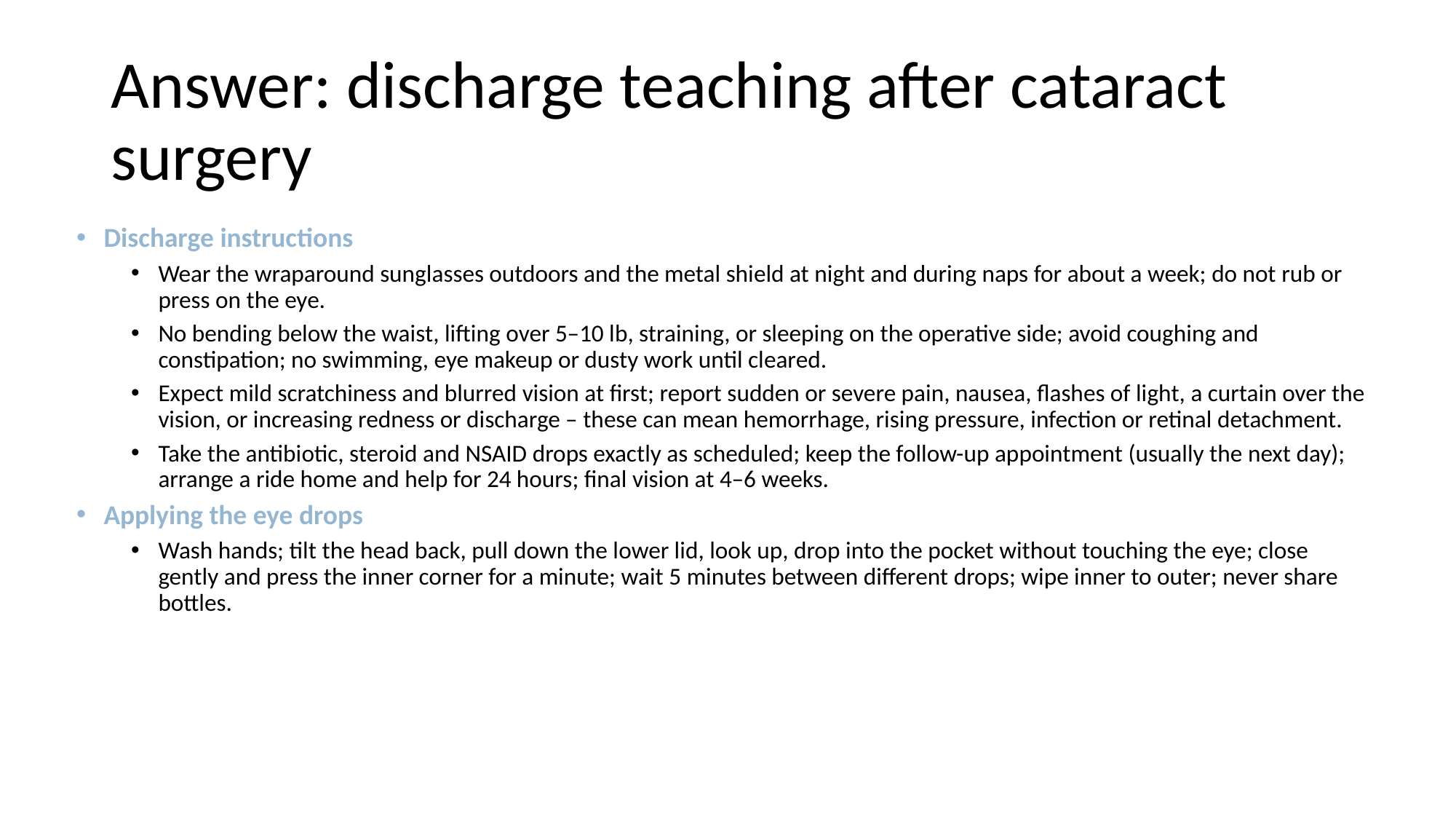

# Answer: discharge teaching after cataract surgery
Discharge instructions
Wear the wraparound sunglasses outdoors and the metal shield at night and during naps for about a week; do not rub or press on the eye.
No bending below the waist, lifting over 5–10 lb, straining, or sleeping on the operative side; avoid coughing and constipation; no swimming, eye makeup or dusty work until cleared.
Expect mild scratchiness and blurred vision at first; report sudden or severe pain, nausea, flashes of light, a curtain over the vision, or increasing redness or discharge – these can mean hemorrhage, rising pressure, infection or retinal detachment.
Take the antibiotic, steroid and NSAID drops exactly as scheduled; keep the follow-up appointment (usually the next day); arrange a ride home and help for 24 hours; final vision at 4–6 weeks.
Applying the eye drops
Wash hands; tilt the head back, pull down the lower lid, look up, drop into the pocket without touching the eye; close gently and press the inner corner for a minute; wait 5 minutes between different drops; wipe inner to outer; never share bottles.